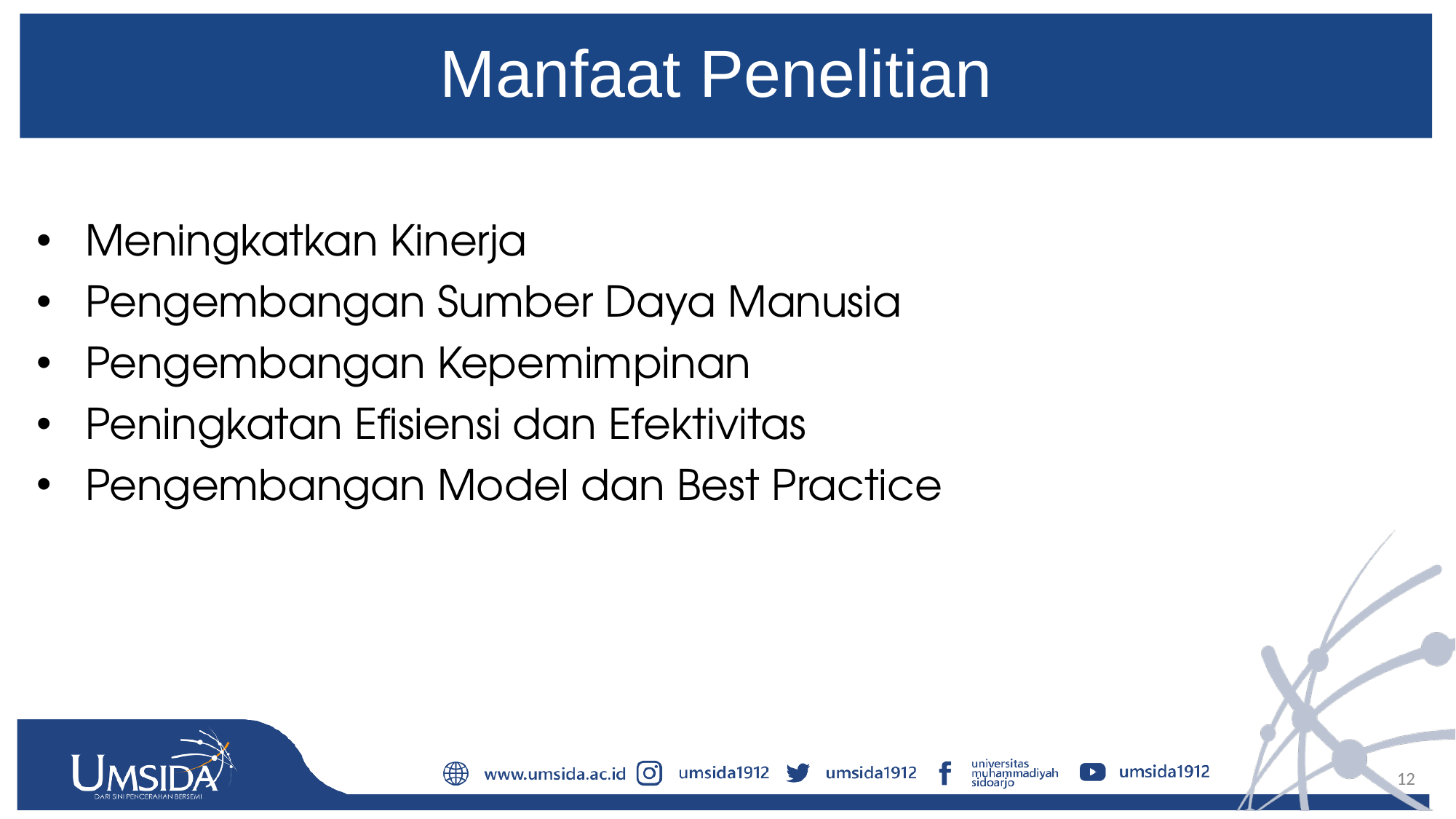

# Manfaat Penelitian

Meningkatkan Kinerja
Pengembangan Sumber Daya Manusia
Pengembangan Kepemimpinan
Peningkatan Efisiensi dan Efektivitas
Pengembangan Model dan Best Practice